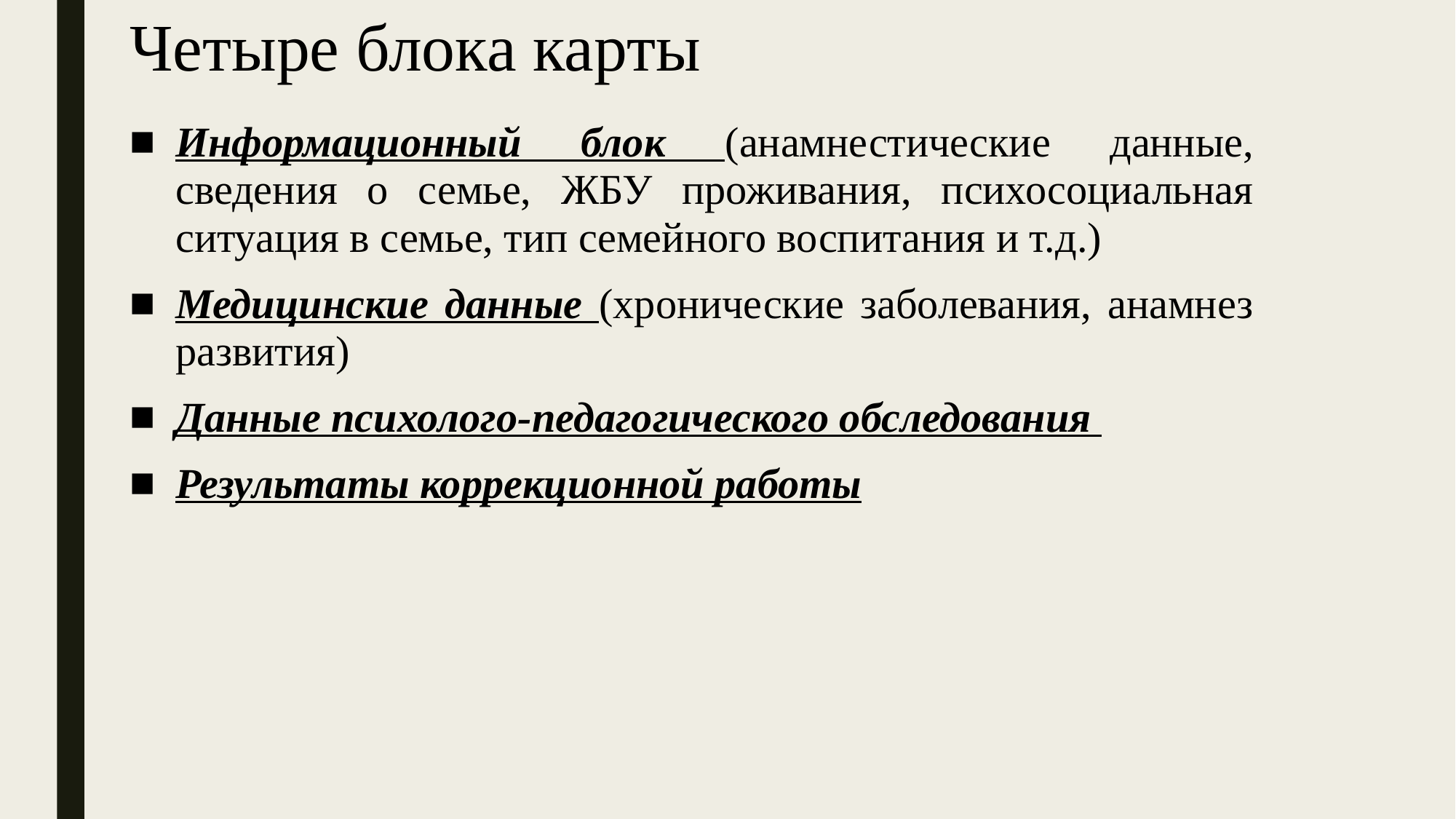

# Четыре блока карты
Информационный блок (анамнестические данные, сведения о семье, ЖБУ проживания, психосоциальная ситуация в семье, тип семейного воспитания и т.д.)
Медицинские данные (хронические заболевания, анамнез развития)
Данные психолого-педагогического обследования
Результаты коррекционной работы